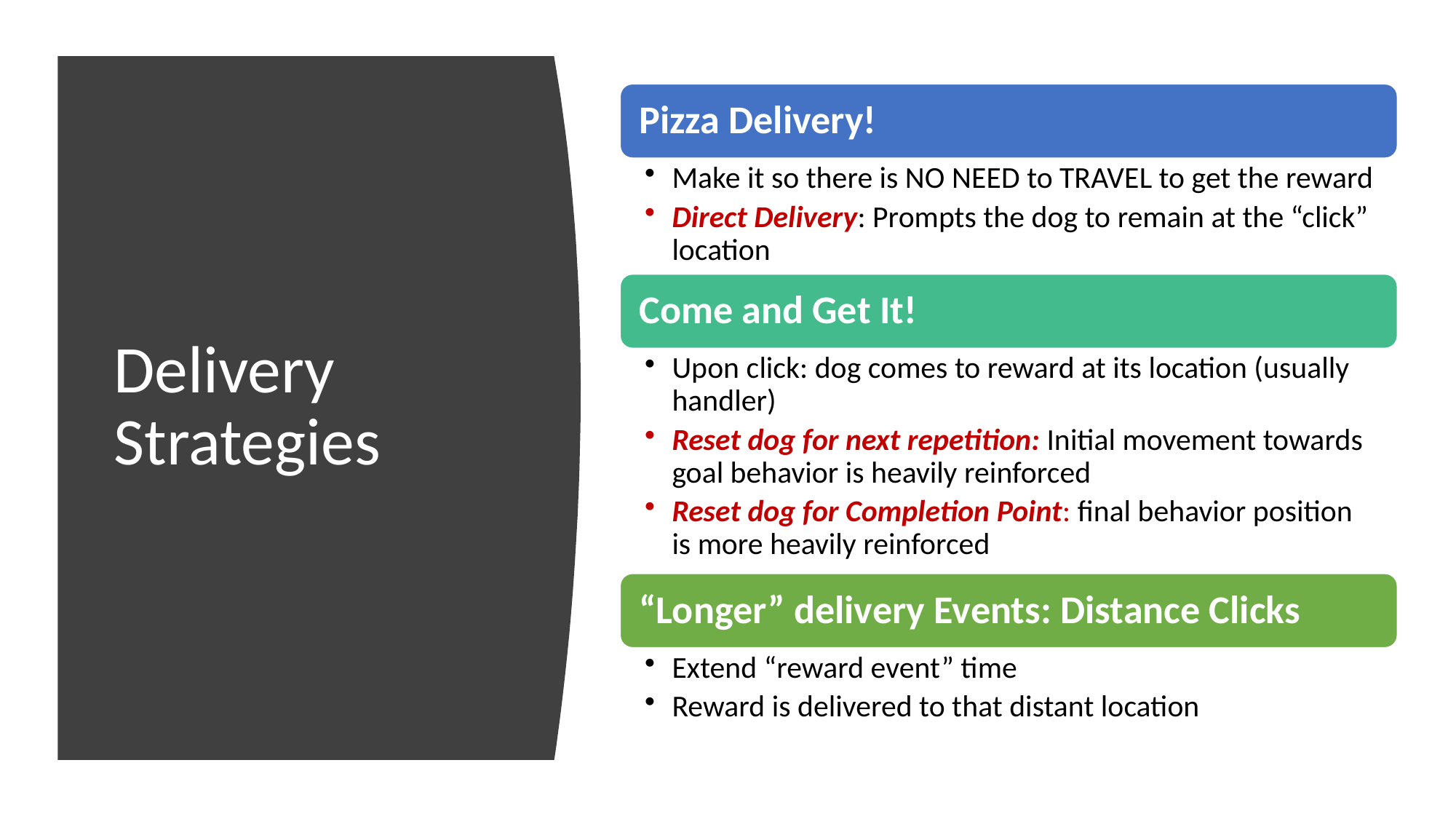

Pizza Delivery!
Make it so there is NO NEED to TRAVEL to get the reward
Direct Delivery: Prompts the dog to remain at the “click” location
Come and Get It!
Upon click: dog comes to reward at its location (usually handler)
Reset dog for next repetition: Initial movement towards goal behavior is heavily reinforced
Reset dog for Completion Point: final behavior position is more heavily reinforced
“Longer” delivery Events: Distance Clicks
Extend “reward event” time
Reward is delivered to that distant location

# Delivery Strategies